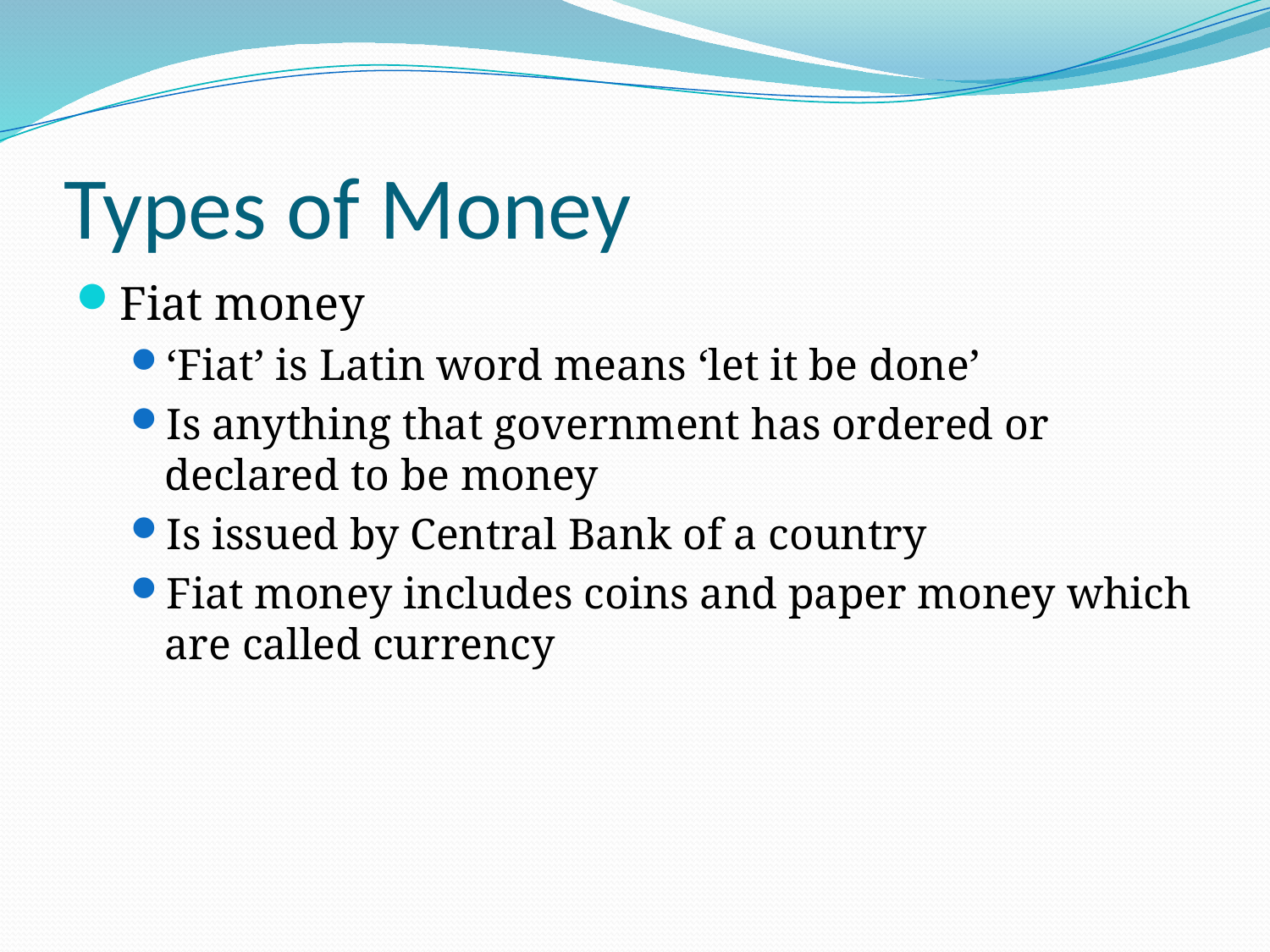

# Types of Money
Fiat money
‘Fiat’ is Latin word means ‘let it be done’
Is anything that government has ordered or  declared to be money
Is issued by Central Bank of a country
Fiat money includes coins and paper money which are called currency